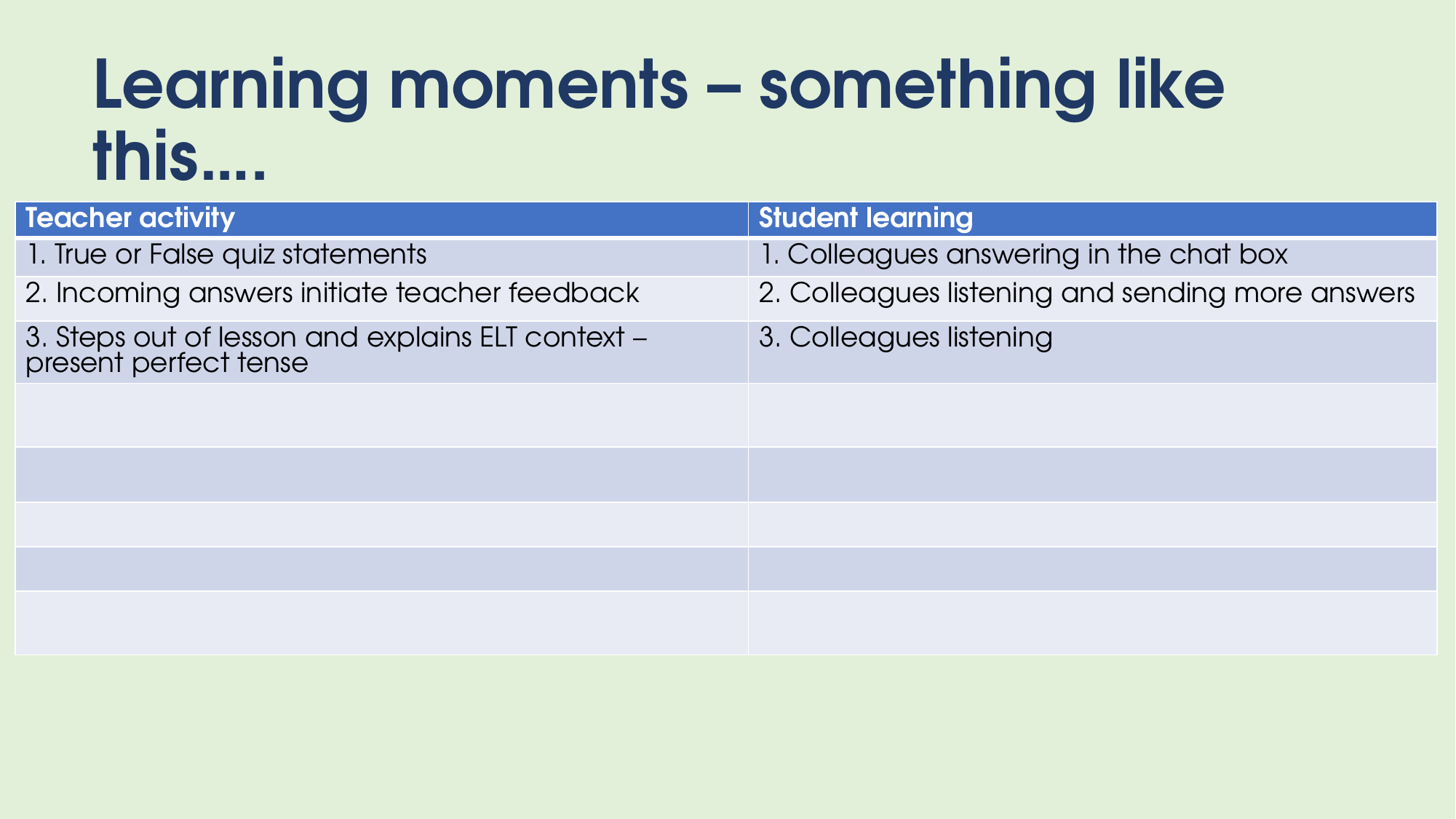

# Learning moments – something like this….
| Teacher activity | Student learning |
| --- | --- |
| 1. True or False quiz statements | 1. Colleagues answering in the chat box |
| 2. Incoming answers initiate teacher feedback | 2. Colleagues listening and sending more answers |
| 3. Steps out of lesson and explains ELT context – present perfect tense | 3. Colleagues listening |
|  |  |
|  |  |
|  |  |
|  |  |
|  |  |